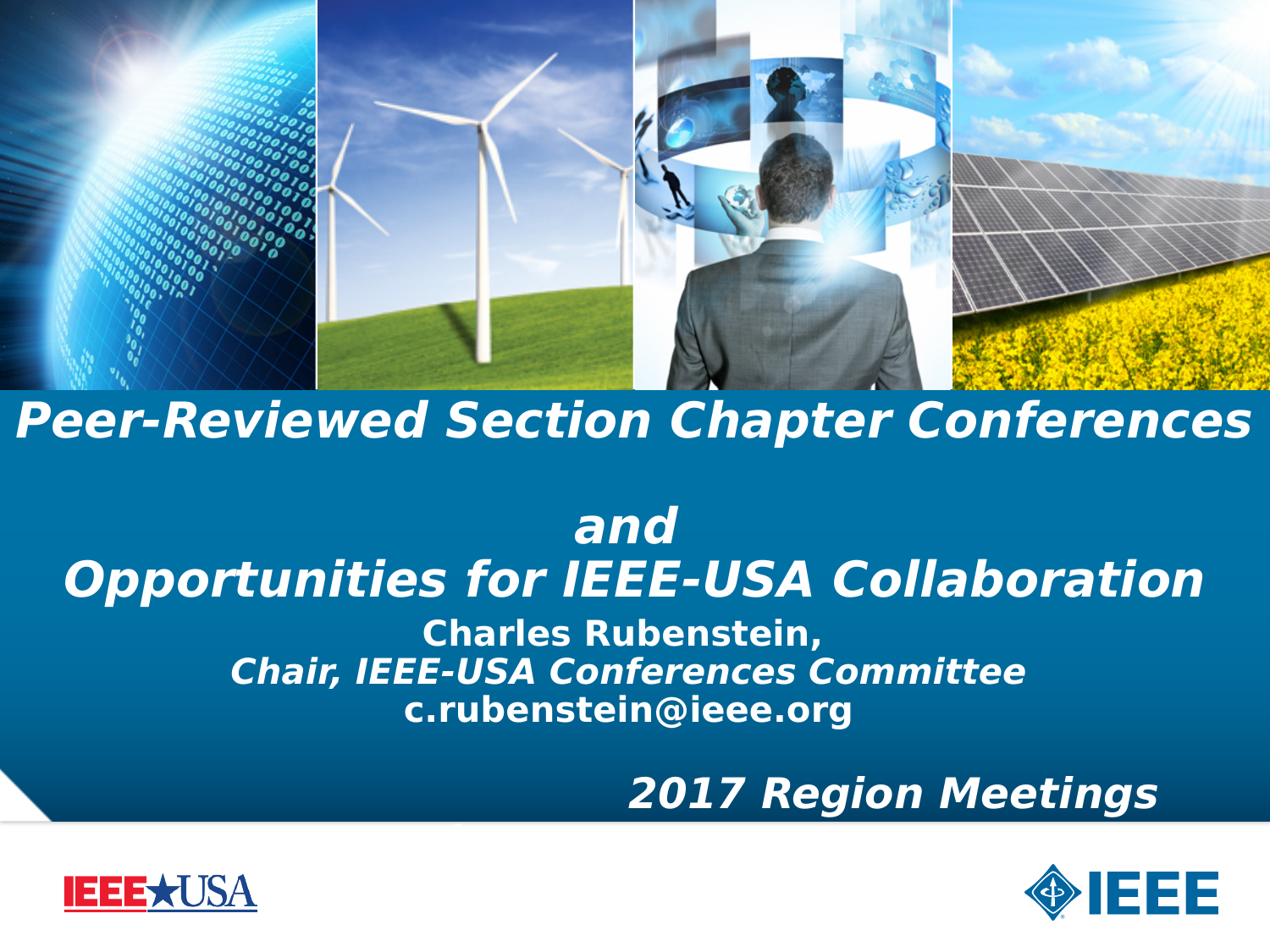

# Peer-Reviewed Section Chapter Conferences and Opportunities for IEEE-USA Collaboration
Charles Rubenstein,
Chair, IEEE-USA Conferences Committee
c.rubenstein@ieee.org
				 2017 Region Meetings 	                       r1